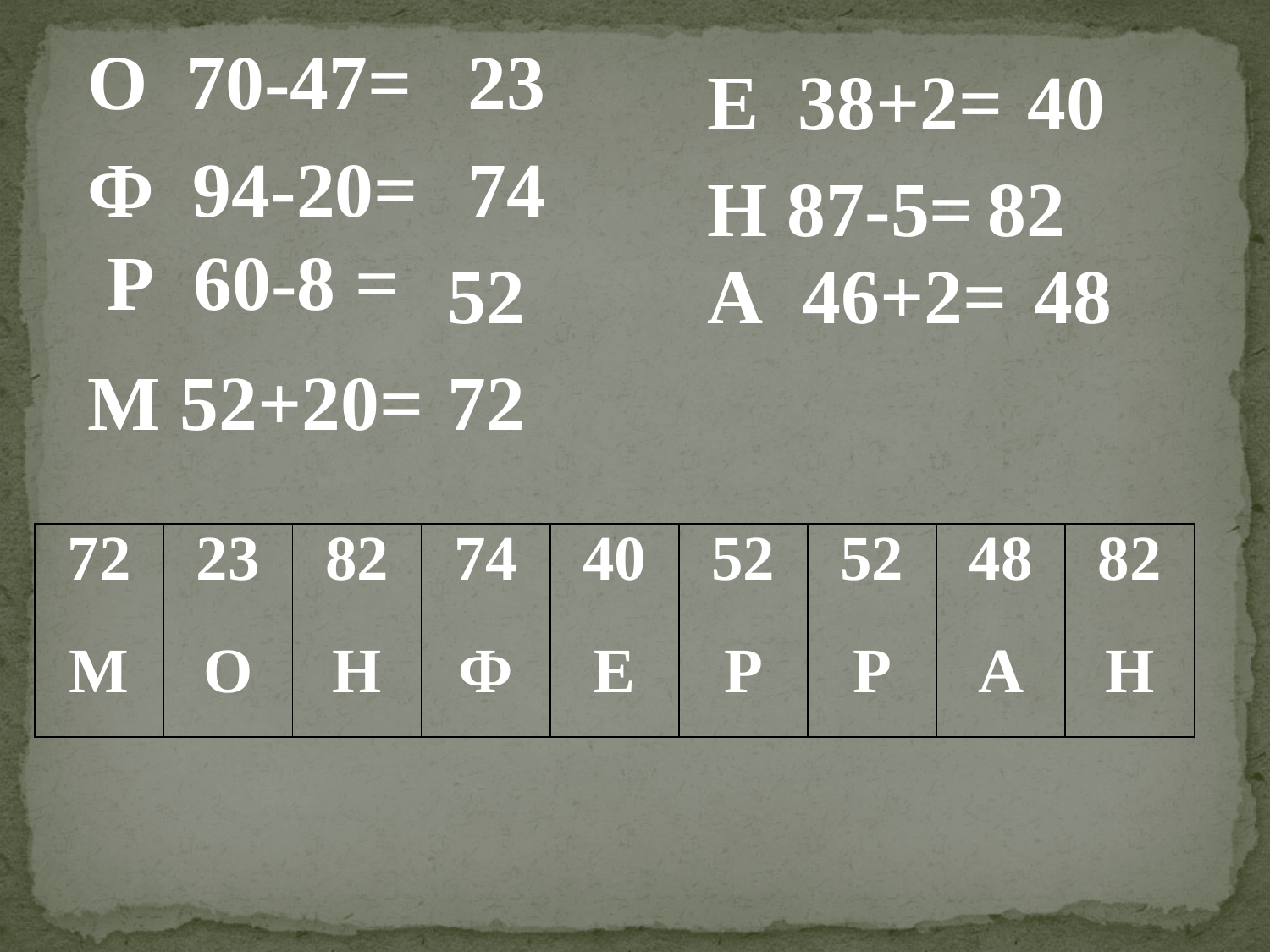

О  70-47=
23
Е  38+2=
40
Ф  94-20=
74
Н 87-5=
82
Р  60-8 =
48
52
А  46+2=
М 52+20=
72

| 72 | 23 | 82 | 74 | 40 | 52 | 52 | 48 | 82 |
| --- | --- | --- | --- | --- | --- | --- | --- | --- |
| М | О | Н | Ф | Е | Р | Р | А | Н |